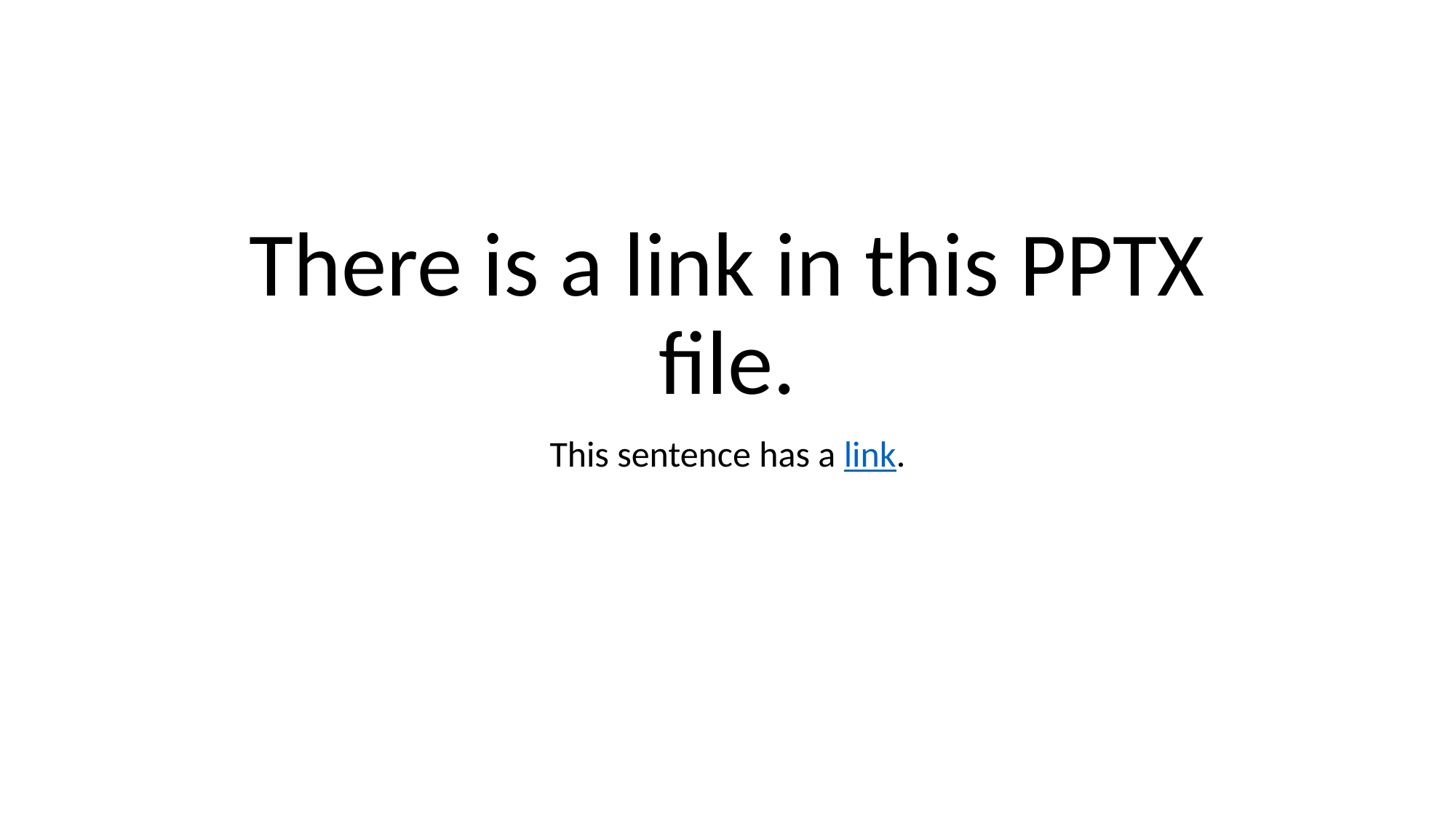

# There is a link in this PPTX file.
This sentence has a link.